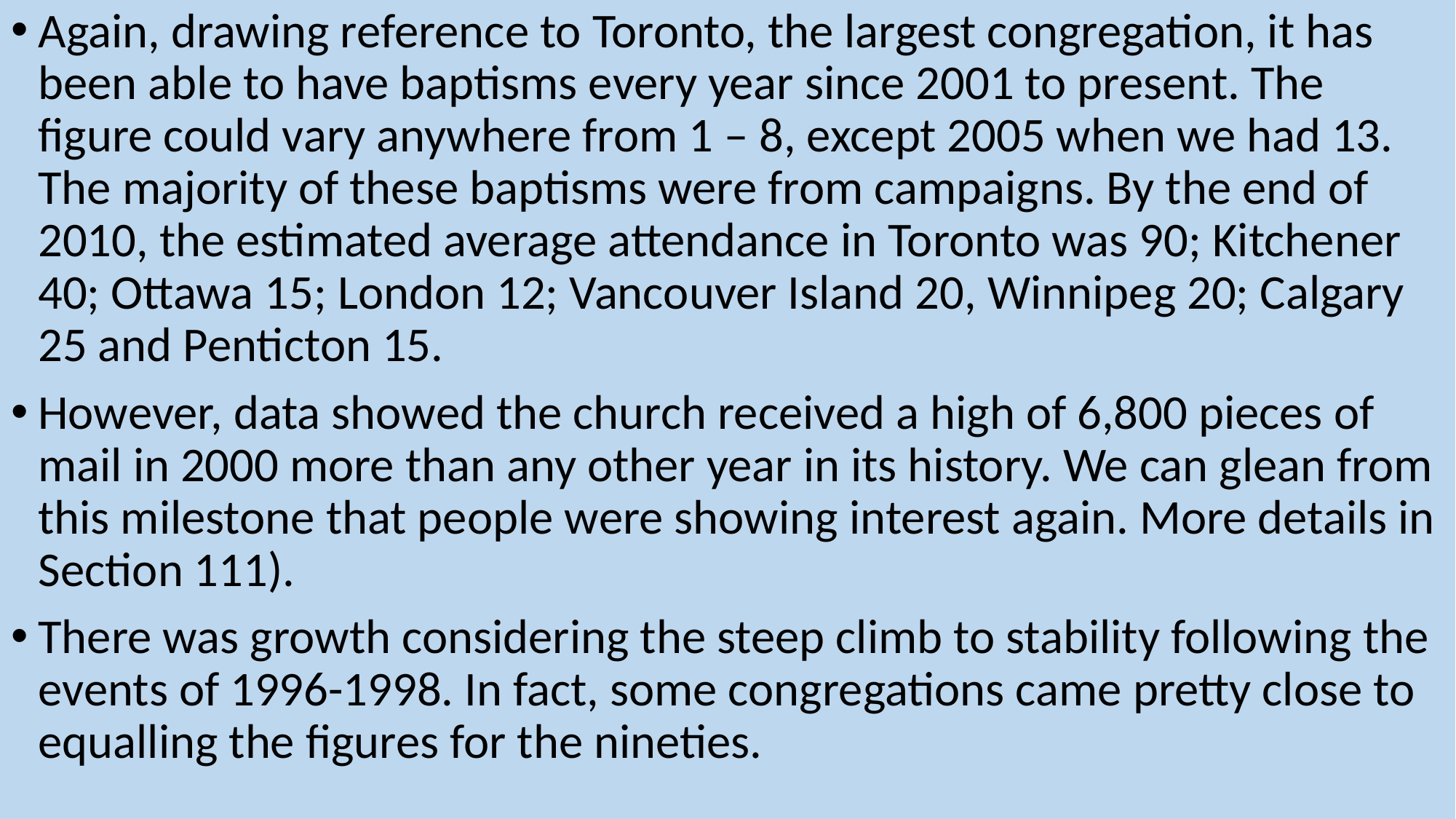

# j
Again, drawing reference to Toronto, the largest congregation, it has been able to have baptisms every year since 2001 to present. The figure could vary anywhere from 1 – 8, except 2005 when we had 13. The majority of these baptisms were from campaigns. By the end of 2010, the estimated average attendance in Toronto was 90; Kitchener 40; Ottawa 15; London 12; Vancouver Island 20, Winnipeg 20; Calgary 25 and Penticton 15.
However, data showed the church received a high of 6,800 pieces of mail in 2000 more than any other year in its history. We can glean from this milestone that people were showing interest again. More details in Section 111).
There was growth considering the steep climb to stability following the events of 1996-1998. In fact, some congregations came pretty close to equalling the figures for the nineties.